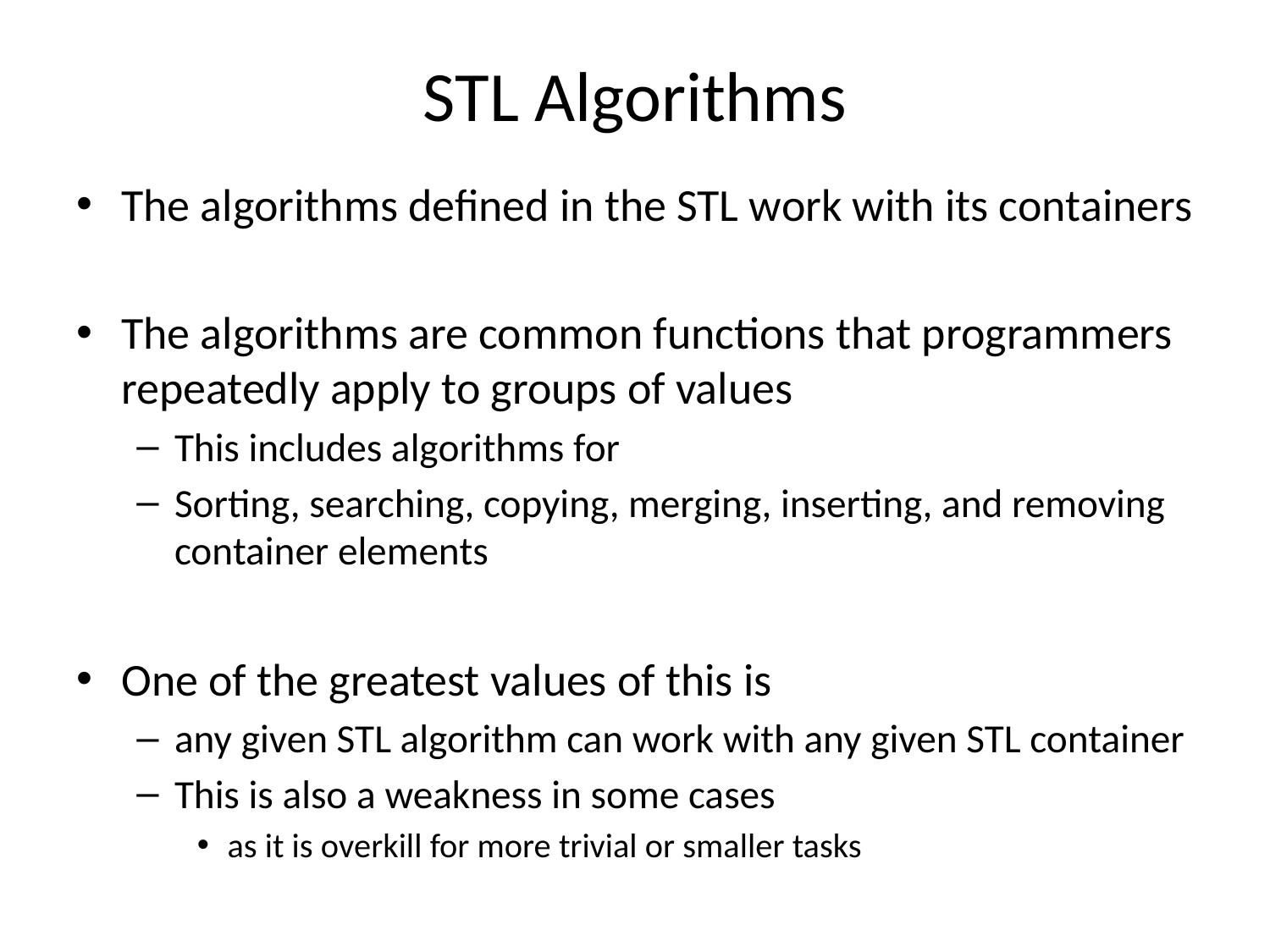

# STL Algorithms
The algorithms defined in the STL work with its containers

The algorithms are common functions that programmers repeatedly apply to groups of values
This includes algorithms for
Sorting, searching, copying, merging, inserting, and removing container elements

One of the greatest values of this is
any given STL algorithm can work with any given STL container
This is also a weakness in some cases
as it is overkill for more trivial or smaller tasks